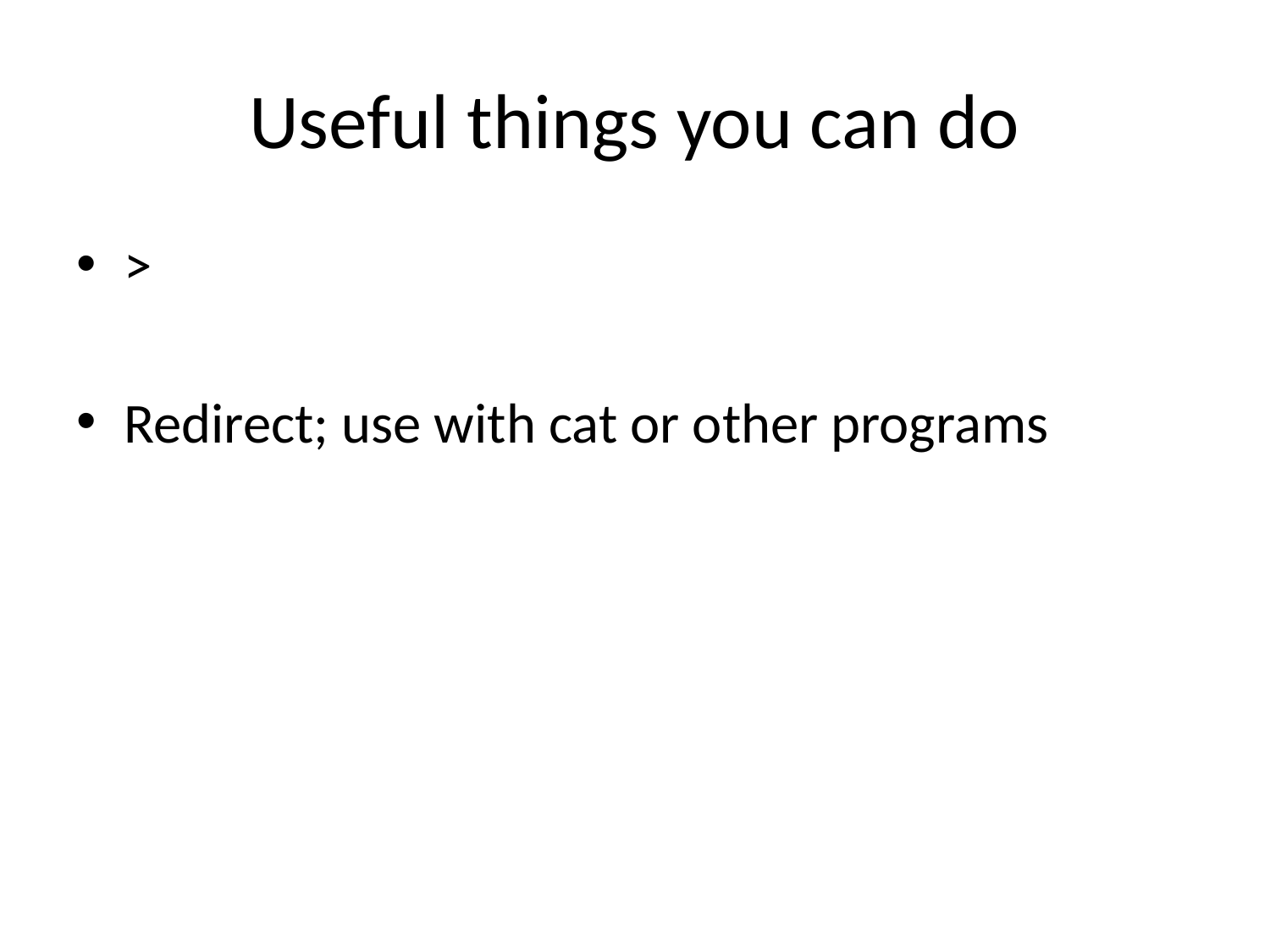

# Useful things you can do
>

Redirect; use with cat or other programs